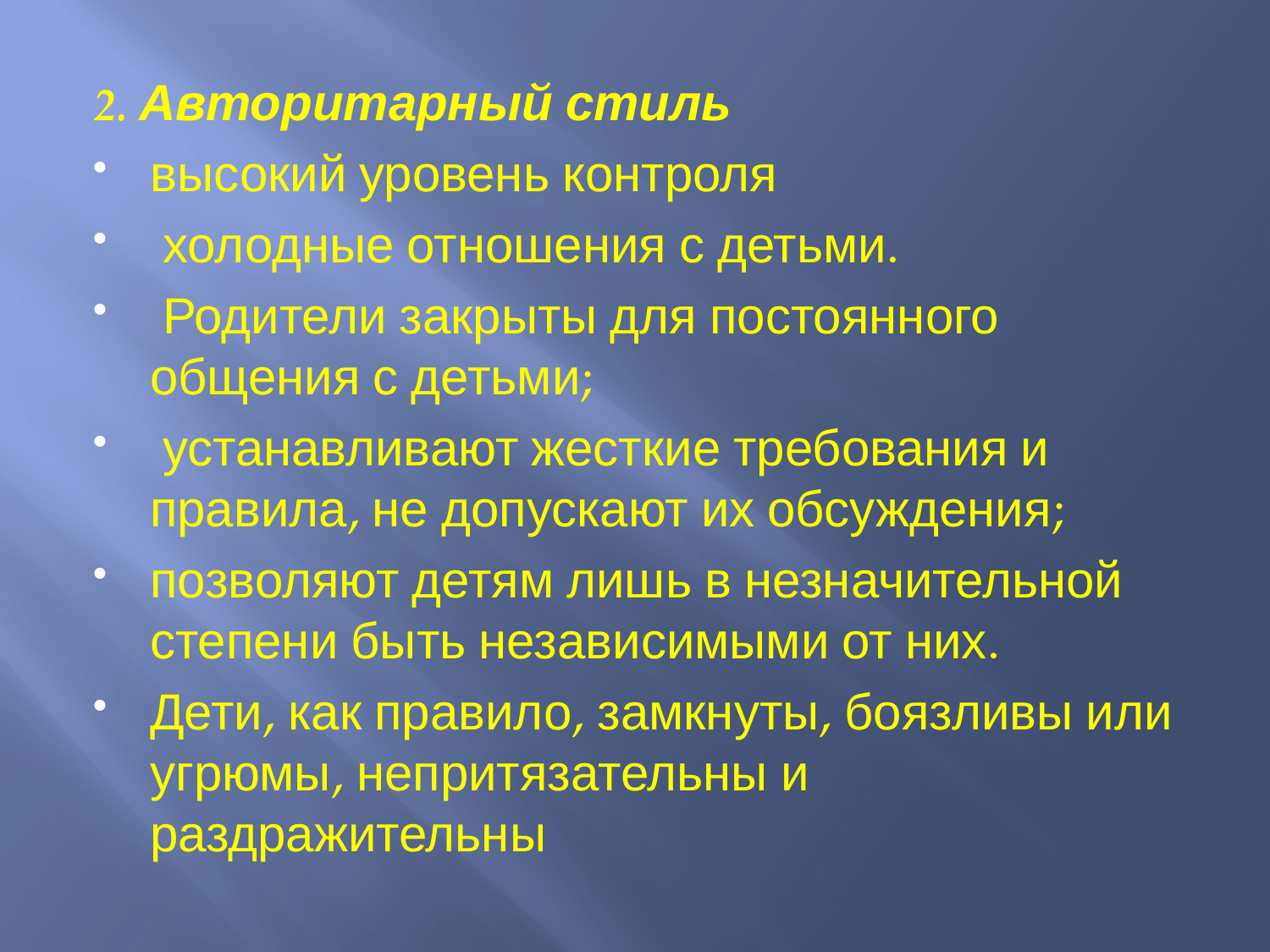

2. Авторитарный стиль
высокий уровень контроля
 холодные отношения с детьми.
 Родители закрыты для постоянного общения с детьми;
 устанавливают жесткие требования и правила, не допускают их обсуждения;
позволяют детям лишь в незначительной степени быть независимыми от них.
Дети, как правило, замкнуты, боязливы или угрюмы, непритязательны и раздражительны